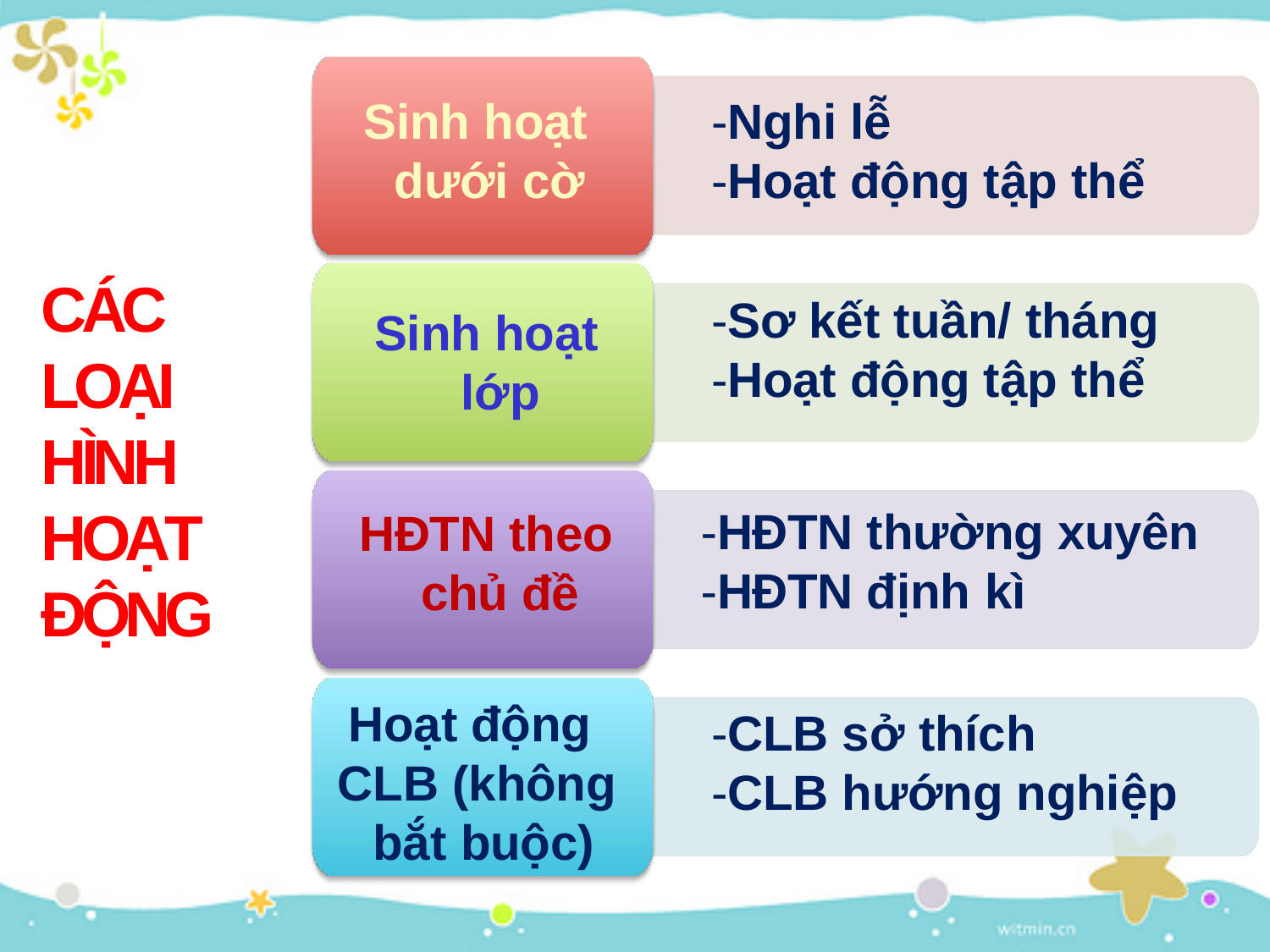

# Sinh hoạt  dưới cờ
-Nghi lễ
-Hoạt động tập thể

CÁC
LOẠI
HÌNH
HOẠT
ĐỘNG

-Sơ kết tuần/ tháng
-Hoạt động tập thể
Sinh hoạt  lớp

-HĐTN thường xuyên
-HĐTN định kì
HĐTN theo  chủ đề

Hoạt động  CLB (không  bắt buộc)

-CLB sở thích
-CLB hướng nghiệp